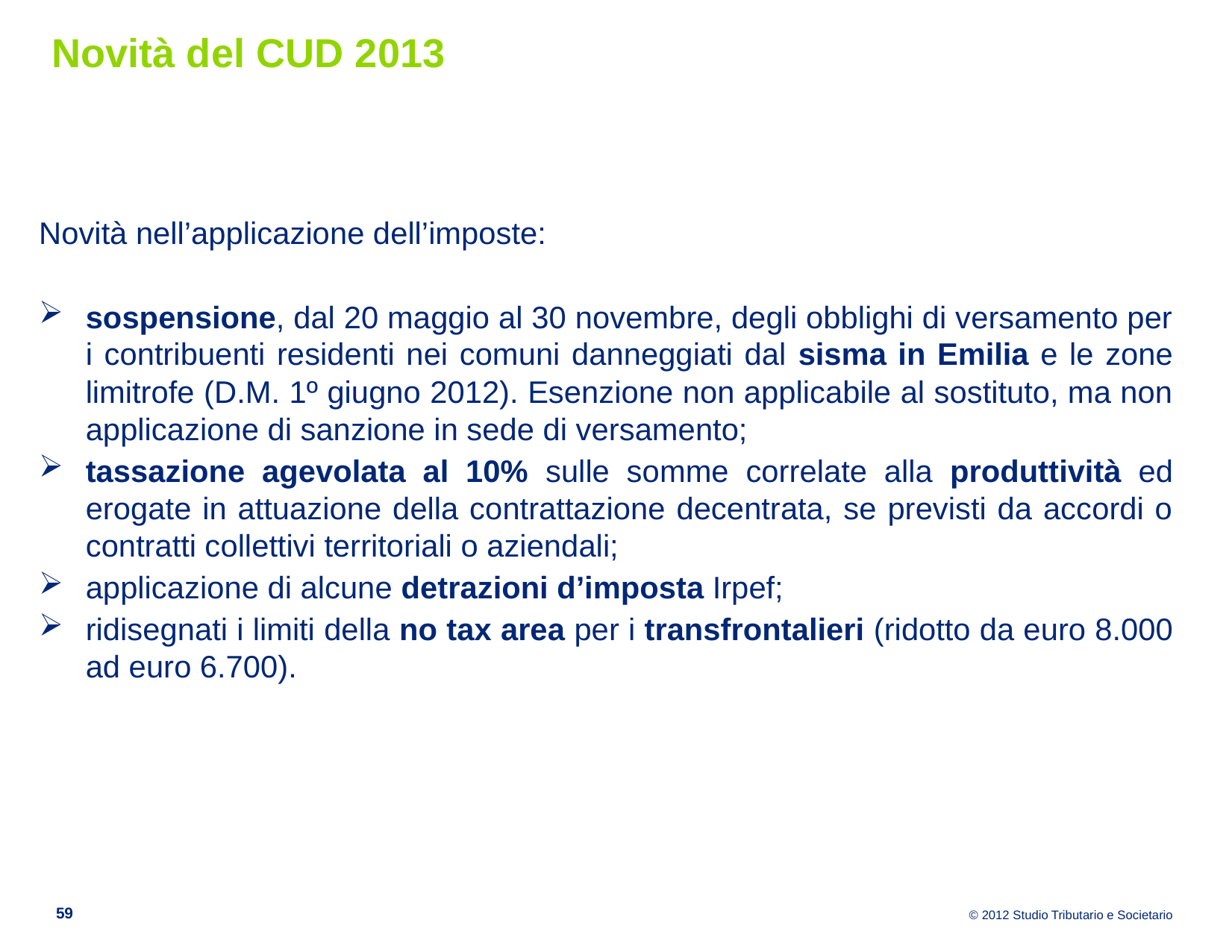

# Novità del CUD 2013

Novità nell’applicazione dell’imposte:

sospensione, dal 20 maggio al 30 novembre, degli obblighi di versamento per i contribuenti residenti nei comuni danneggiati dal sisma in Emilia e le zone limitrofe (D.M. 1º giugno 2012). Esenzione non applicabile al sostituto, ma non applicazione di sanzione in sede di versamento;
tassazione agevolata al 10% sulle somme correlate alla produttività ed erogate in attuazione della contrattazione decentrata, se previsti da accordi o contratti collettivi territoriali o aziendali;
applicazione di alcune detrazioni d’imposta Irpef;
ridisegnati i limiti della no tax area per i transfrontalieri (ridotto da euro 8.000 ad euro 6.700).

59